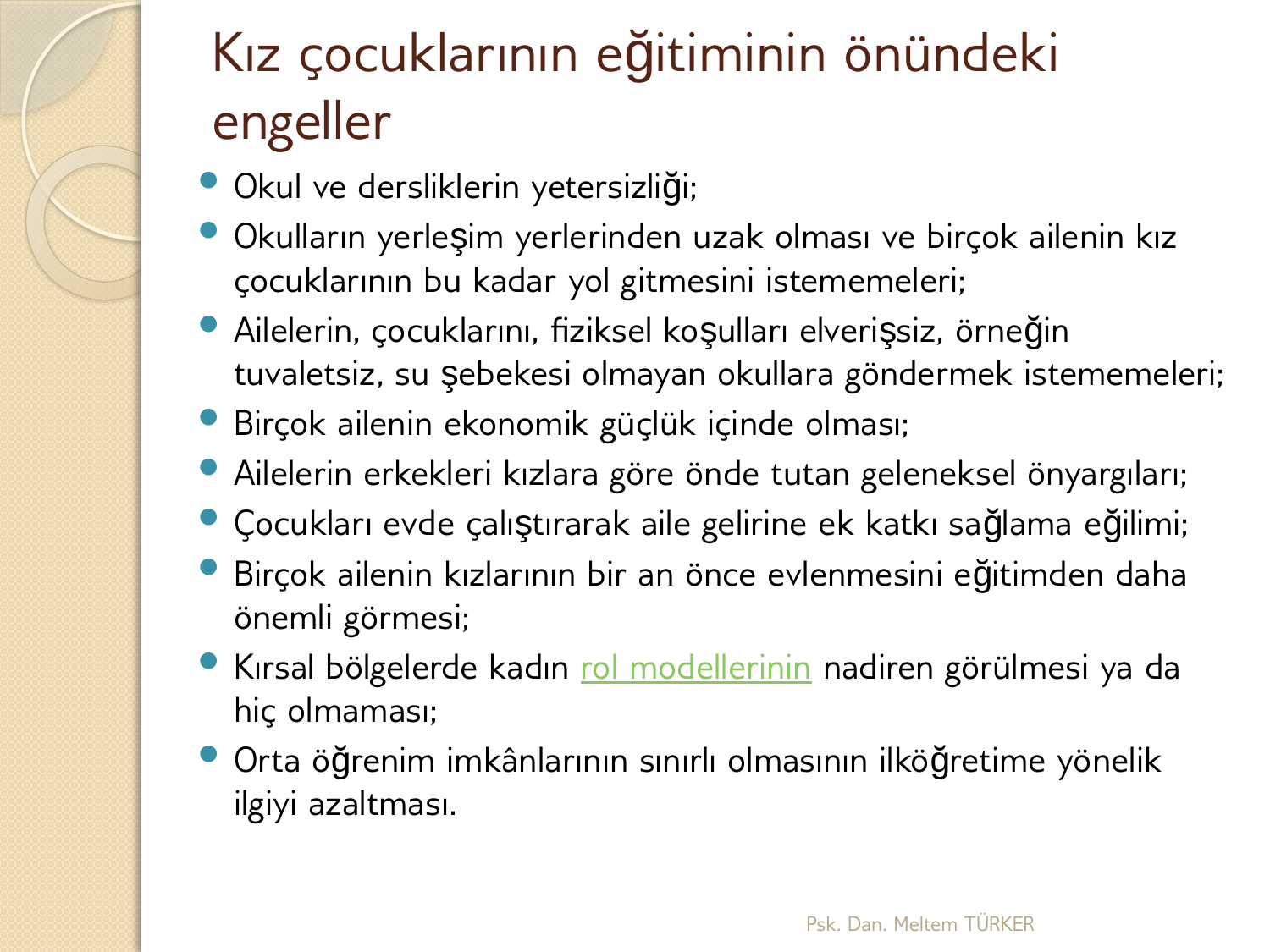

# Kız çocuklarının eğitiminin önündeki engeller
Okul ve dersliklerin yetersizliği;
Okulların yerleşim yerlerinden uzak olması ve birçok ailenin kız çocuklarının bu kadar yol gitmesini istememeleri;
Ailelerin, çocuklarını, fiziksel koşulları elverişsiz, örneğin tuvaletsiz, su şebekesi olmayan okullara göndermek istememeleri;
Birçok ailenin ekonomik güçlük içinde olması;
Ailelerin erkekleri kızlara göre önde tutan geleneksel önyargıları;
Çocukları evde çalıştırarak aile gelirine ek katkı sağlama eğilimi;
Birçok ailenin kızlarının bir an önce evlenmesini eğitimden daha önemli görmesi;
Kırsal bölgelerde kadın rol modellerinin nadiren görülmesi ya da hiç olmaması;
Orta öğrenim imkânlarının sınırlı olmasının ilköğretime yönelik ilgiyi azaltması.

Psk. Dan. Meltem TÜRKER